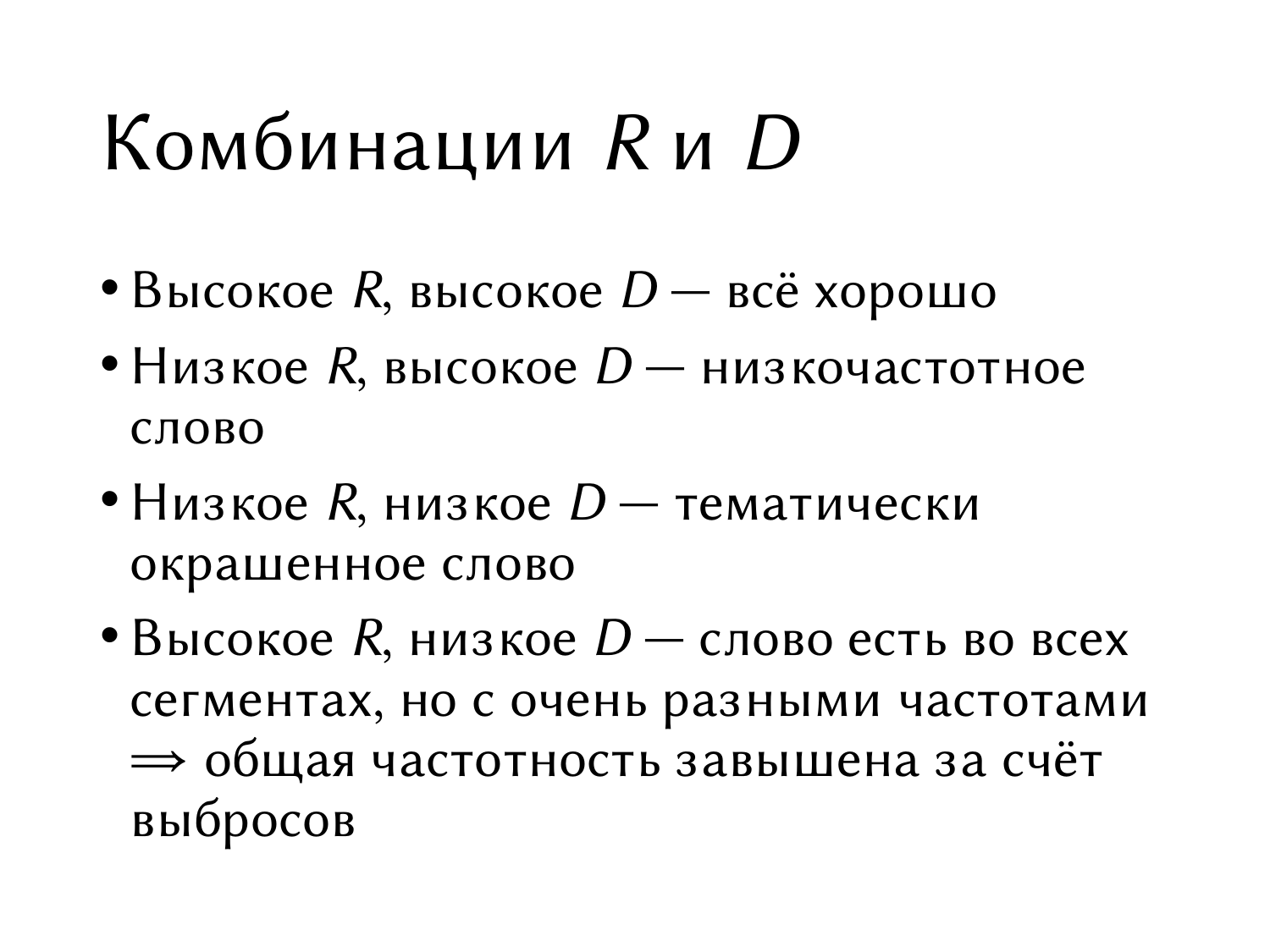

# Комбинации R и D
Высокое R, высокое D — всё хорошо
Низкое R, высокое D — низкочастотное слово
Низкое R, низкое D — тематически окрашенное слово
Высокое R, низкое D — слово есть во всех сегментах, но с очень разными частотами ⇒ общая частотность завышена за счёт выбросов